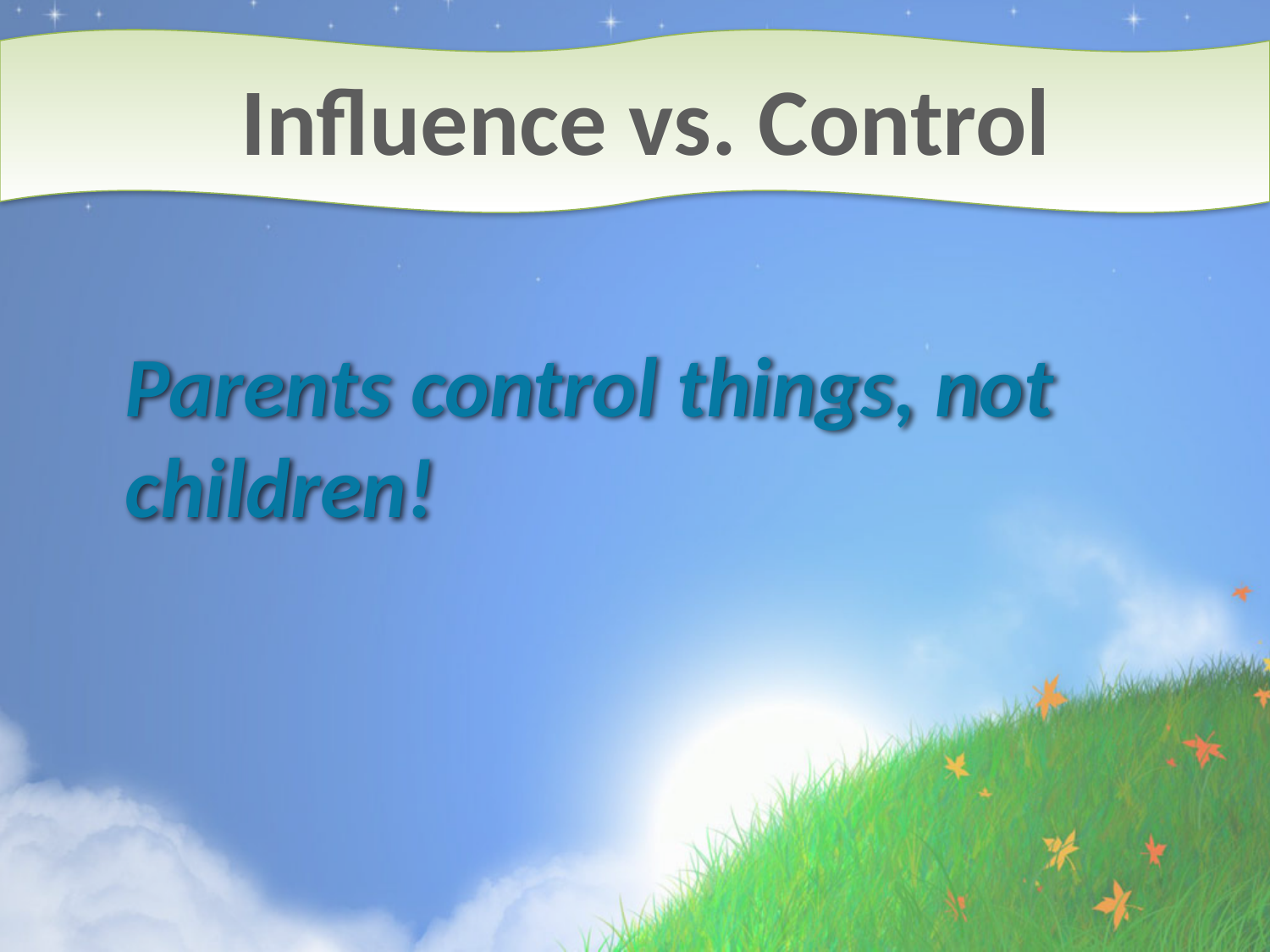

# Influence vs. Control
Parents control things, not children!